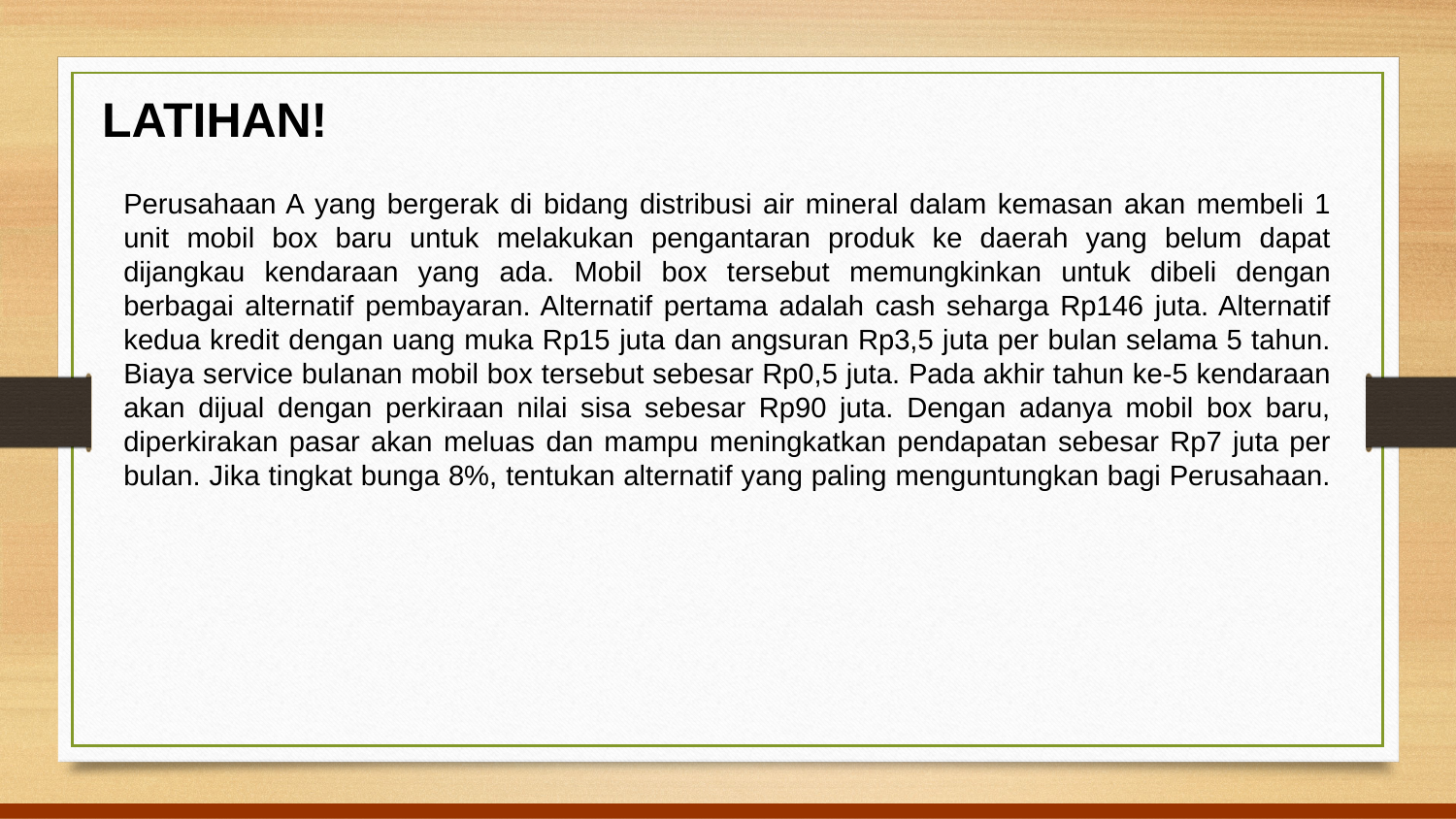

LATIHAN!
Perusahaan A yang bergerak di bidang distribusi air mineral dalam kemasan akan membeli 1 unit mobil box baru untuk melakukan pengantaran produk ke daerah yang belum dapat dijangkau kendaraan yang ada. Mobil box tersebut memungkinkan untuk dibeli dengan berbagai alternatif pembayaran. Alternatif pertama adalah cash seharga Rp146 juta. Alternatif kedua kredit dengan uang muka Rp15 juta dan angsuran Rp3,5 juta per bulan selama 5 tahun. Biaya service bulanan mobil box tersebut sebesar Rp0,5 juta. Pada akhir tahun ke-5 kendaraan akan dijual dengan perkiraan nilai sisa sebesar Rp90 juta. Dengan adanya mobil box baru, diperkirakan pasar akan meluas dan mampu meningkatkan pendapatan sebesar Rp7 juta per bulan. Jika tingkat bunga 8%, tentukan alternatif yang paling menguntungkan bagi Perusahaan.